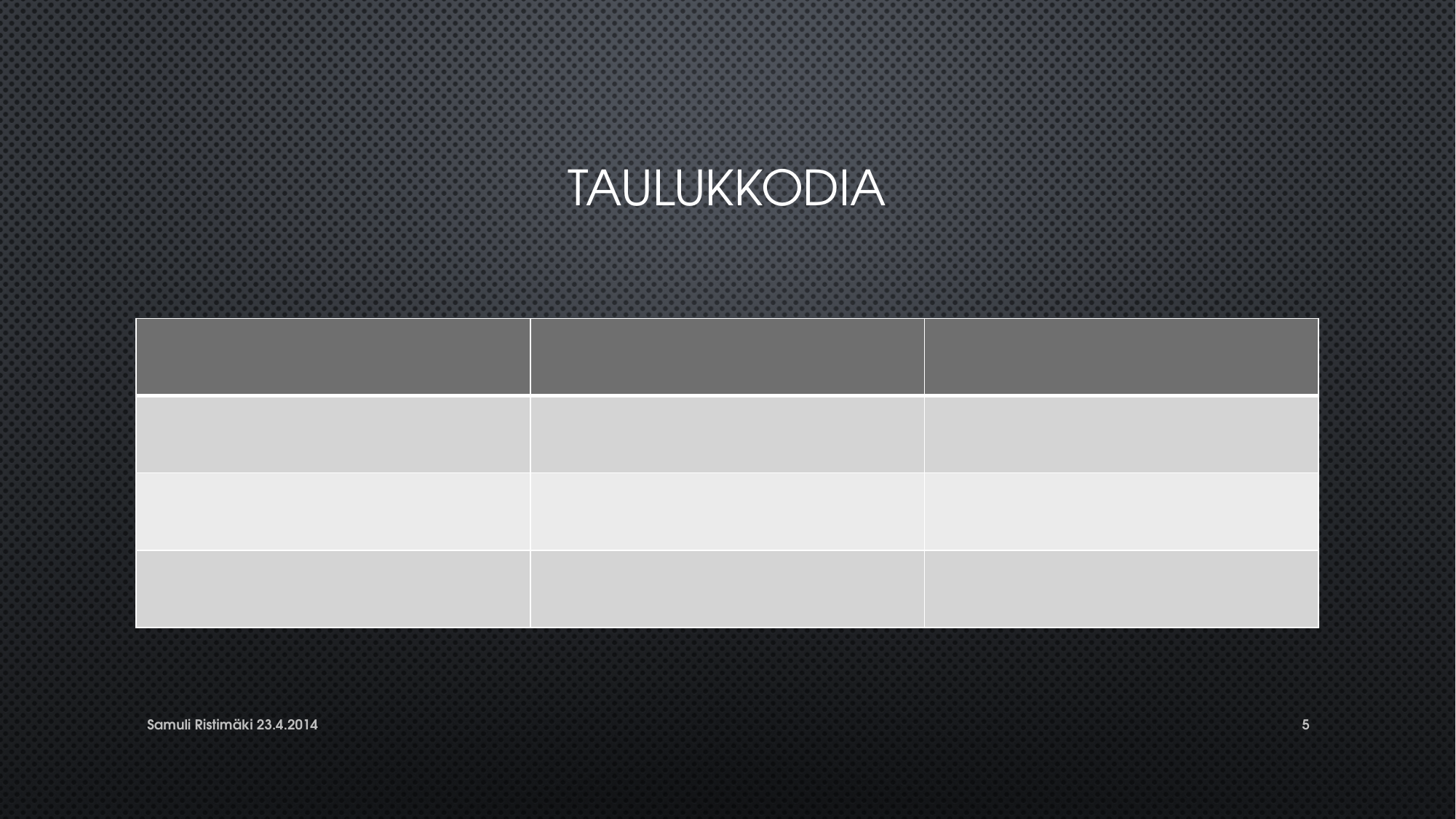

# Taulukkodia
|  |  |  |
| --- | --- | --- |
|  |  |  |
|  |  |  |
|  |  |  |
Samuli Ristimäki 23.4.2014
5